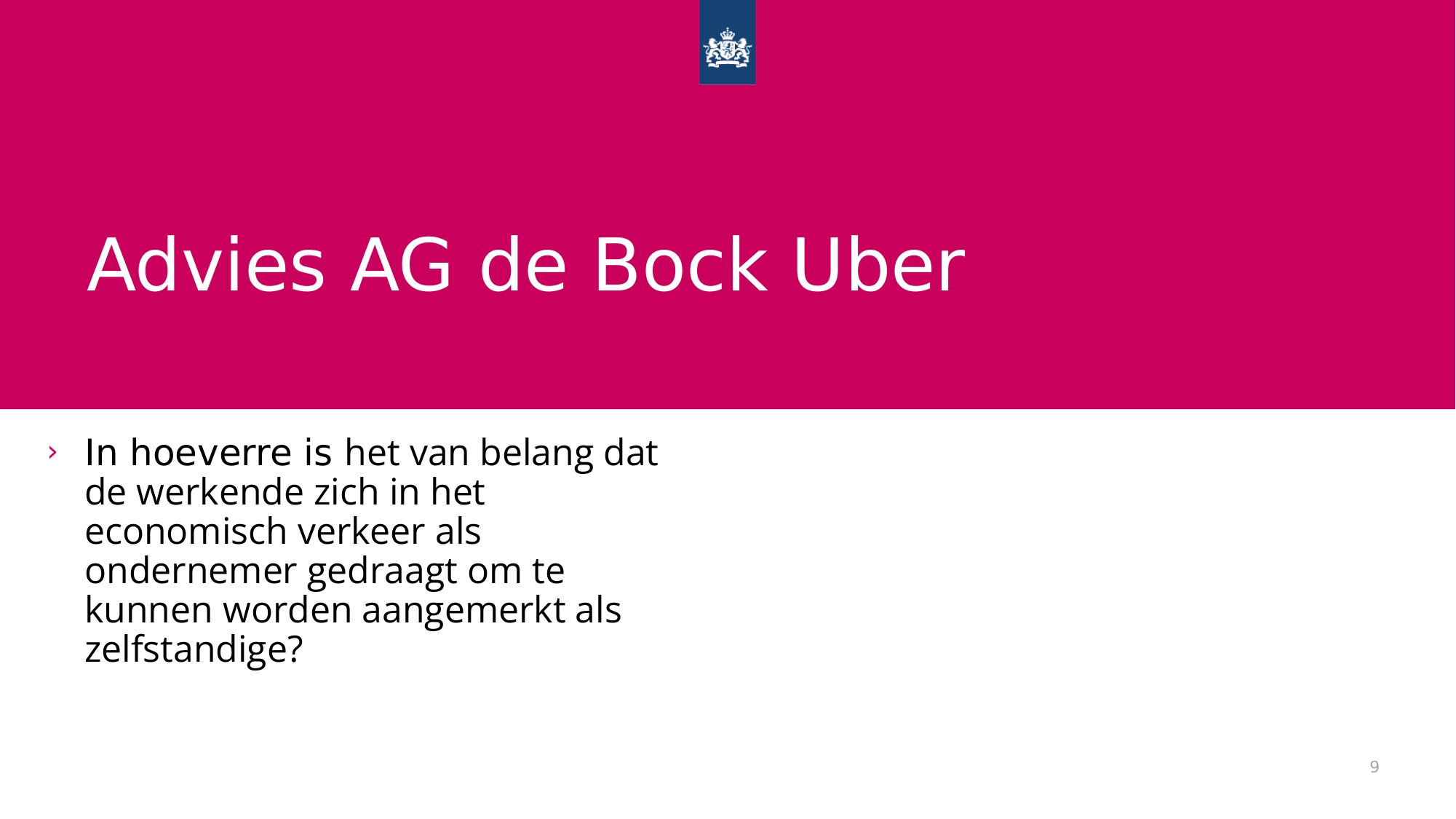

# Advies AG de Bock Uber
In hoeverre is het van belang dat de werkende zich in het economisch verkeer als ondernemer gedraagt om te kunnen worden aangemerkt als zelfstandige?

9